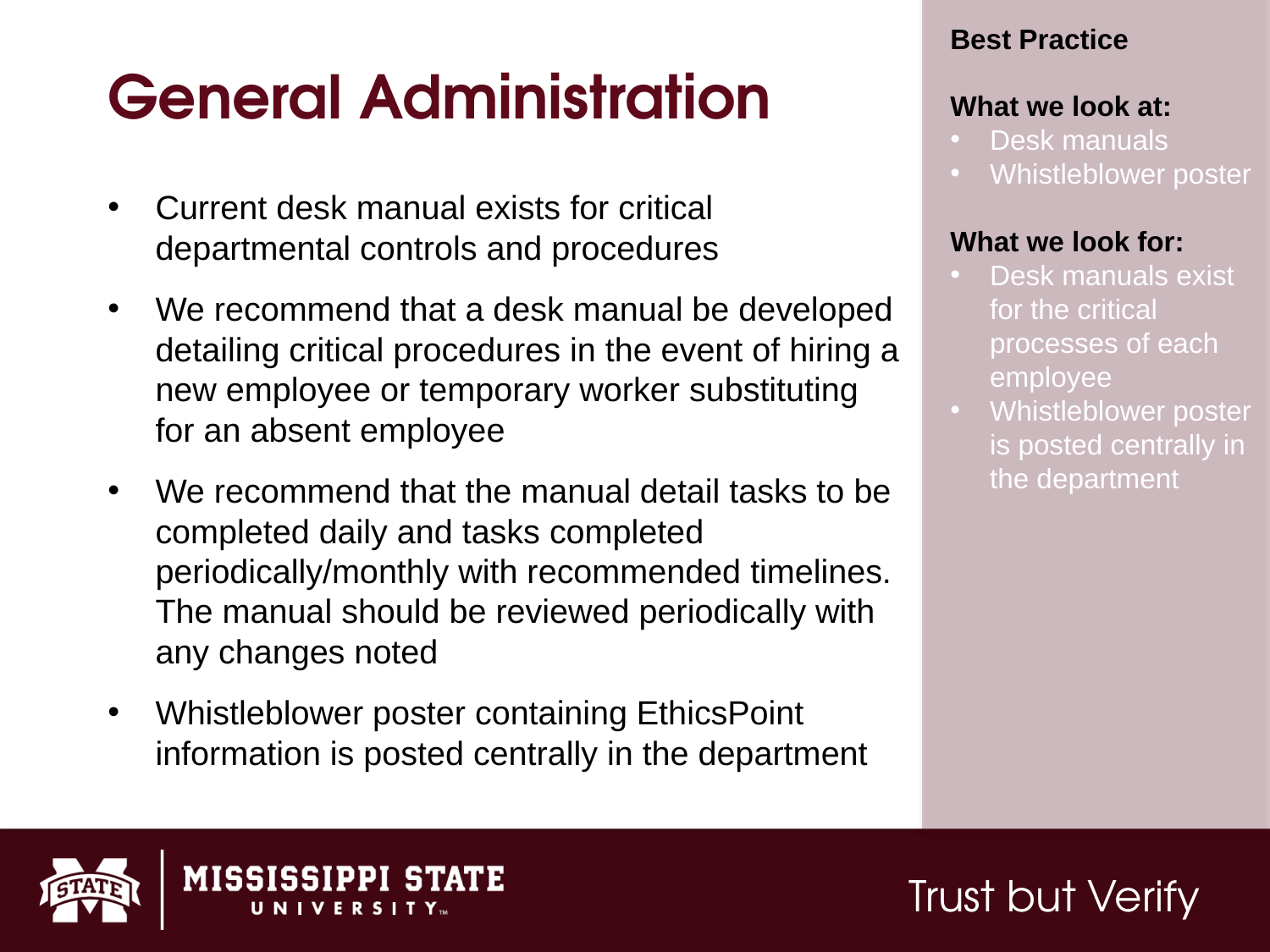

# General Administration

Best Practice

What we look at:
Desk manuals
Whistleblower poster

What we look for:
Desk manuals exist for the critical processes of each employee
Whistleblower poster is posted centrally in the department
Current desk manual exists for critical departmental controls and procedures

We recommend that a desk manual be developed detailing critical procedures in the event of hiring a new employee or temporary worker substituting for an absent employee

We recommend that the manual detail tasks to be completed daily and tasks completed periodically/monthly with recommended timelines. The manual should be reviewed periodically with any changes noted

Whistleblower poster containing EthicsPoint information is posted centrally in the department